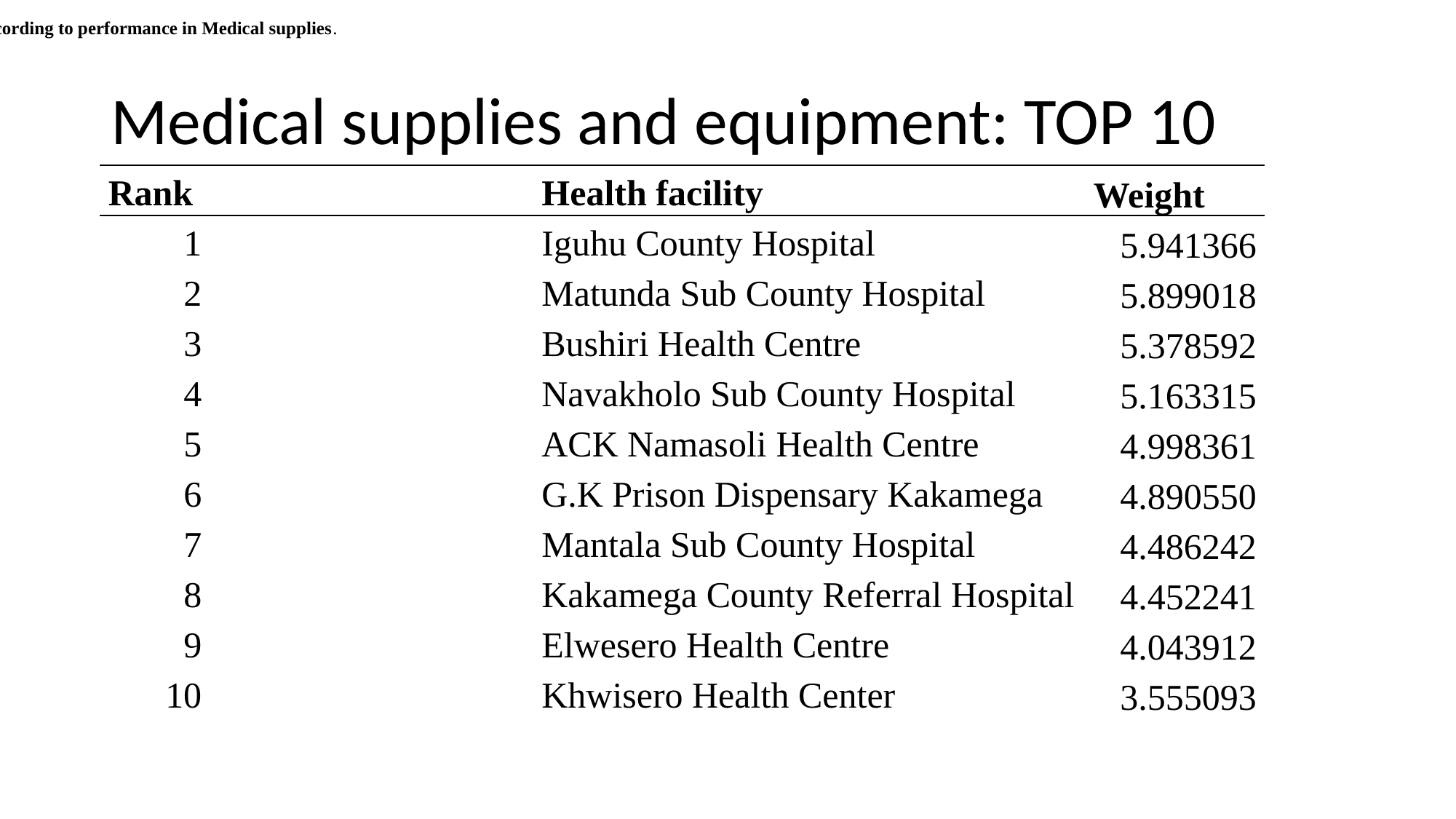

Ranking of Health facilities according to performance in Medical supplies.
# Medical supplies and equipment: TOP 10
| Rank |  | Health facility | Weight |
| --- | --- | --- | --- |
| 1 |  | Iguhu County Hospital | 5.941366 |
| 2 |  | Matunda Sub County Hospital | 5.899018 |
| 3 |  | Bushiri Health Centre | 5.378592 |
| 4 |  | Navakholo Sub County Hospital | 5.163315 |
| 5 |  | ACK Namasoli Health Centre | 4.998361 |
| 6 |  | G.K Prison Dispensary Kakamega | 4.890550 |
| 7 |  | Mantala Sub County Hospital | 4.486242 |
| 8 |  | Kakamega County Referral Hospital | 4.452241 |
| 9 |  | Elwesero Health Centre | 4.043912 |
| 10 |  | Khwisero Health Center | 3.555093 |